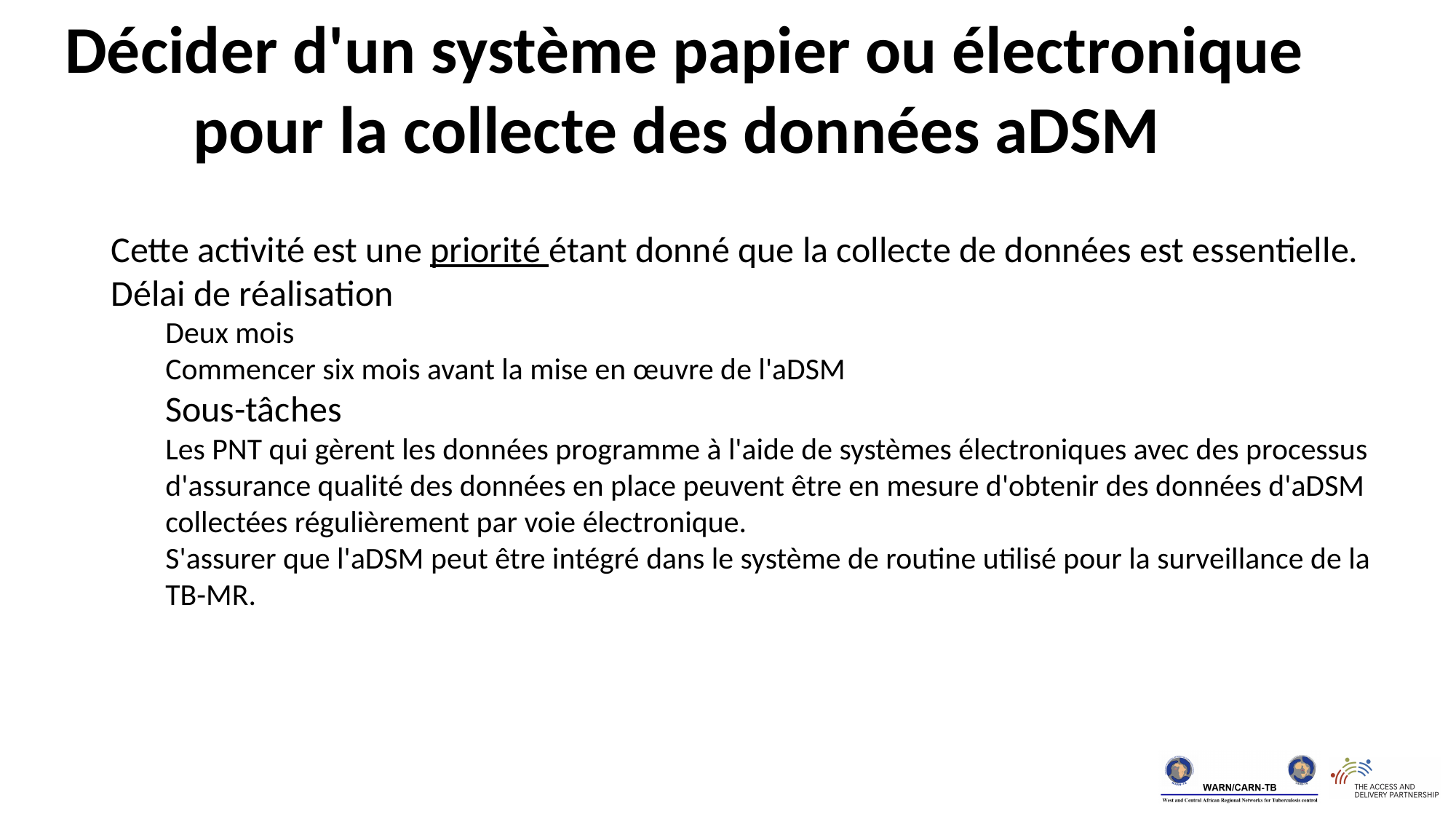

Décider d'un système papier ou électronique pour la collecte des données aDSM
Cette activité est une priorité étant donné que la collecte de données est essentielle.
Délai de réalisation
Deux mois
Commencer six mois avant la mise en œuvre de l'aDSM
Sous-tâches
Les PNT qui gèrent les données programme à l'aide de systèmes électroniques avec des processus d'assurance qualité des données en place peuvent être en mesure d'obtenir des données d'aDSM collectées régulièrement par voie électronique.
S'assurer que l'aDSM peut être intégré dans le système de routine utilisé pour la surveillance de la TB-MR.